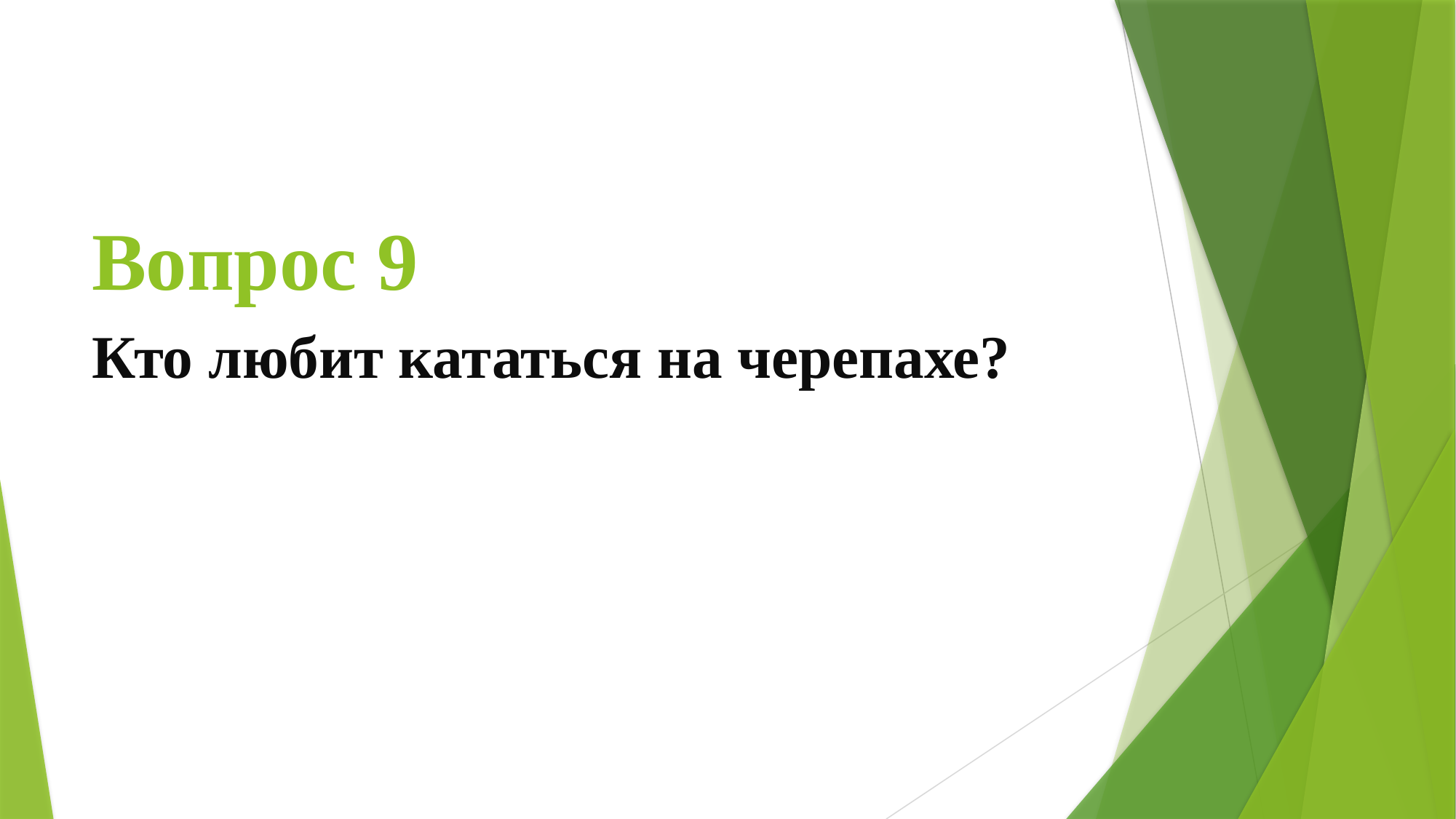

# Вопрос 9
Кто любит кататься на черепахе?